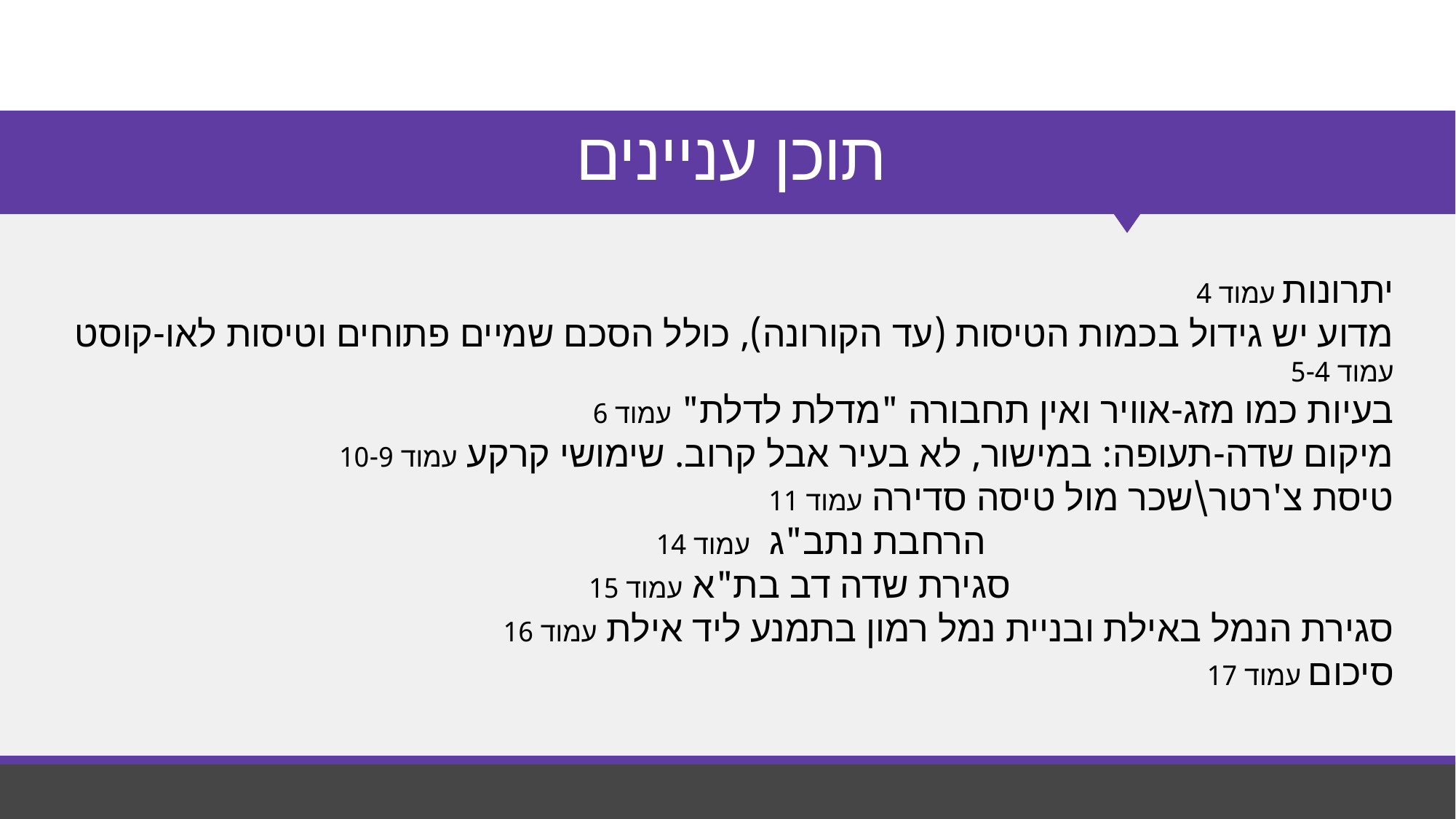

# תוכן עניינים
יתרונות עמוד 4
מדוע יש גידול בכמות הטיסות (עד הקורונה), כולל הסכם שמיים פתוחים וטיסות לאו-קוסט עמוד 5-4
בעיות כמו מזג-אוויר ואין תחבורה "מדלת לדלת" עמוד 6
מיקום שדה-תעופה: במישור, לא בעיר אבל קרוב. שימושי קרקע עמוד 10-9
טיסת צ'רטר\שכר מול טיסה סדירה עמוד 11
הרחבת נתב"ג  עמוד 14
סגירת שדה דב בת"א עמוד 15
סגירת הנמל באילת ובניית נמל רמון בתמנע ליד אילת עמוד 16
סיכום עמוד 17